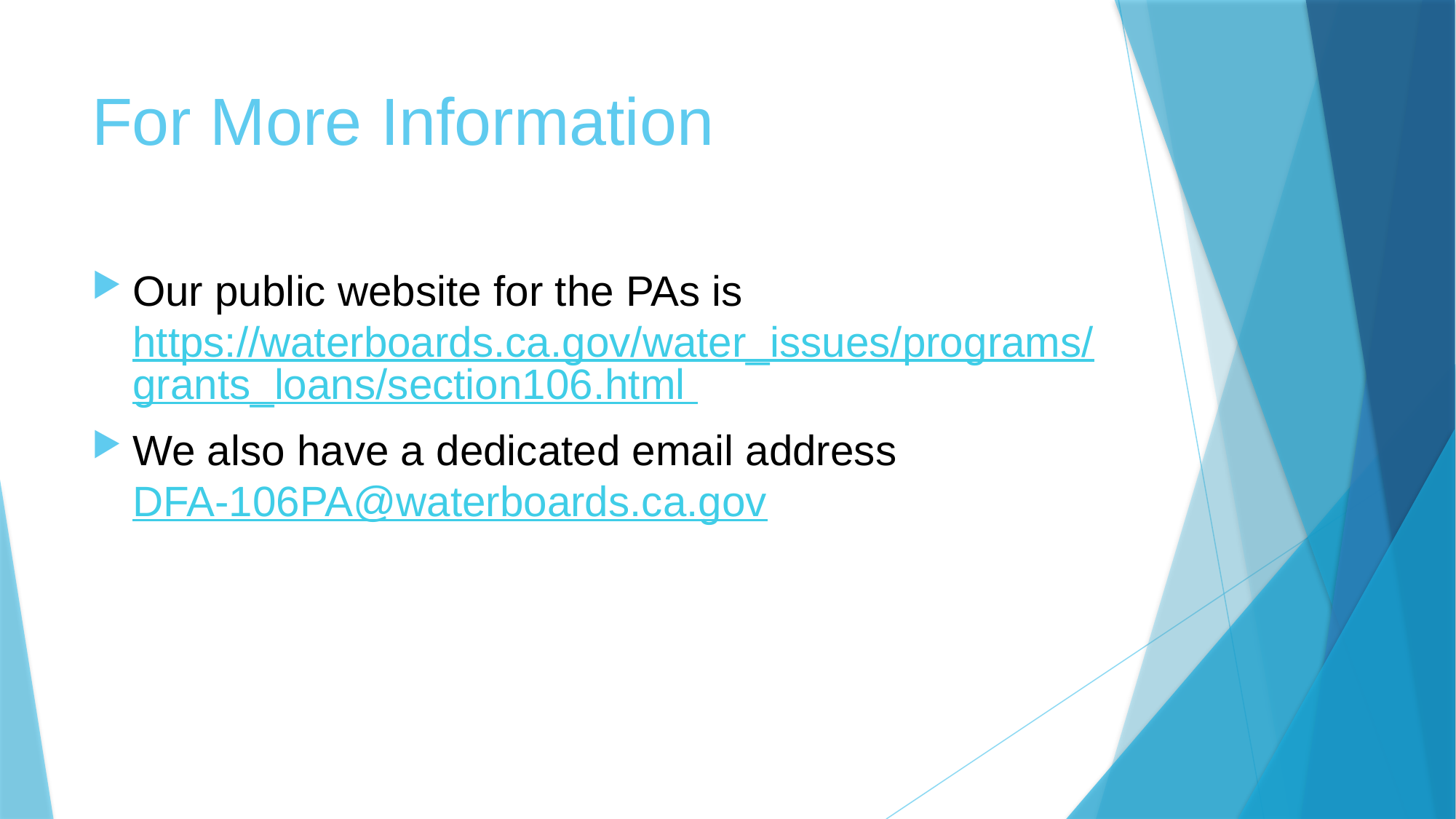

# For More Information
Our public website for the PAs is https://waterboards.ca.gov/water_issues/programs/grants_loans/section106.html
We also have a dedicated email address DFA-106PA@waterboards.ca.gov